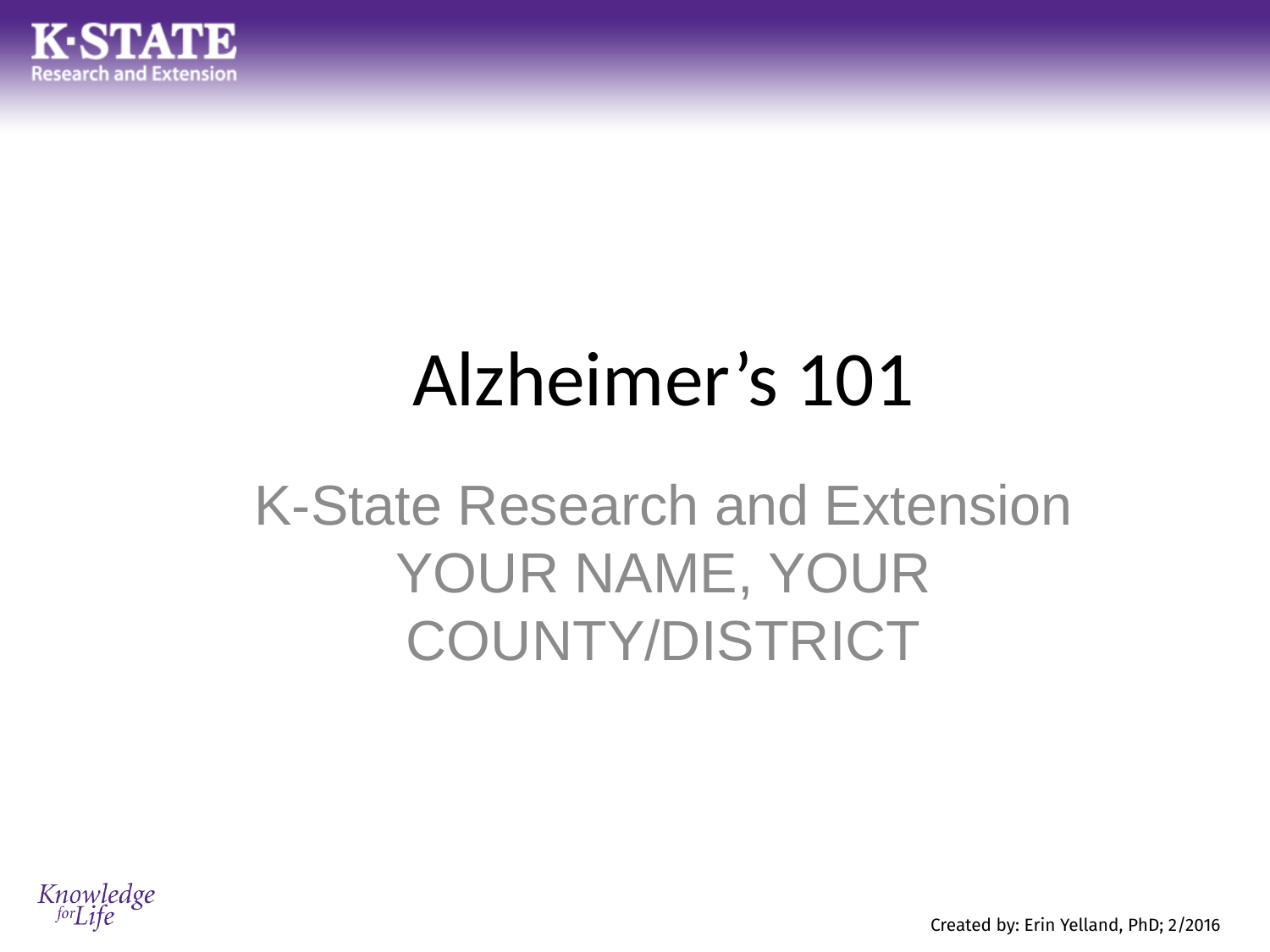

# Alzheimer’s 101
K-State Research and Extension
YOUR NAME, YOUR COUNTY/DISTRICT
Created by: Erin Yelland, PhD; 2/2016